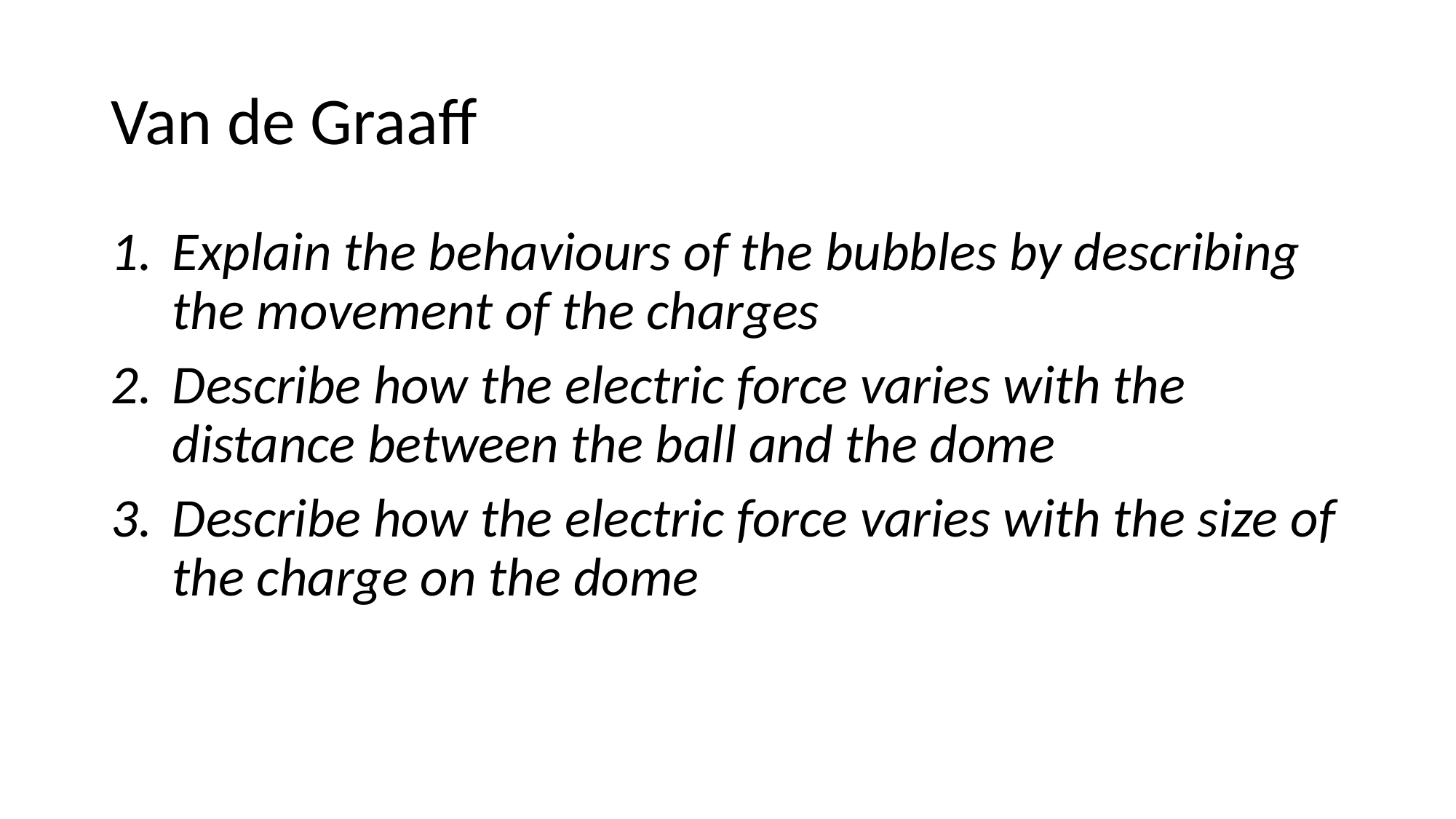

# Van de Graaff
Explain the behaviours of the bubbles by describing the movement of the charges
Describe how the electric force varies with the distance between the ball and the dome
Describe how the electric force varies with the size of the charge on the dome